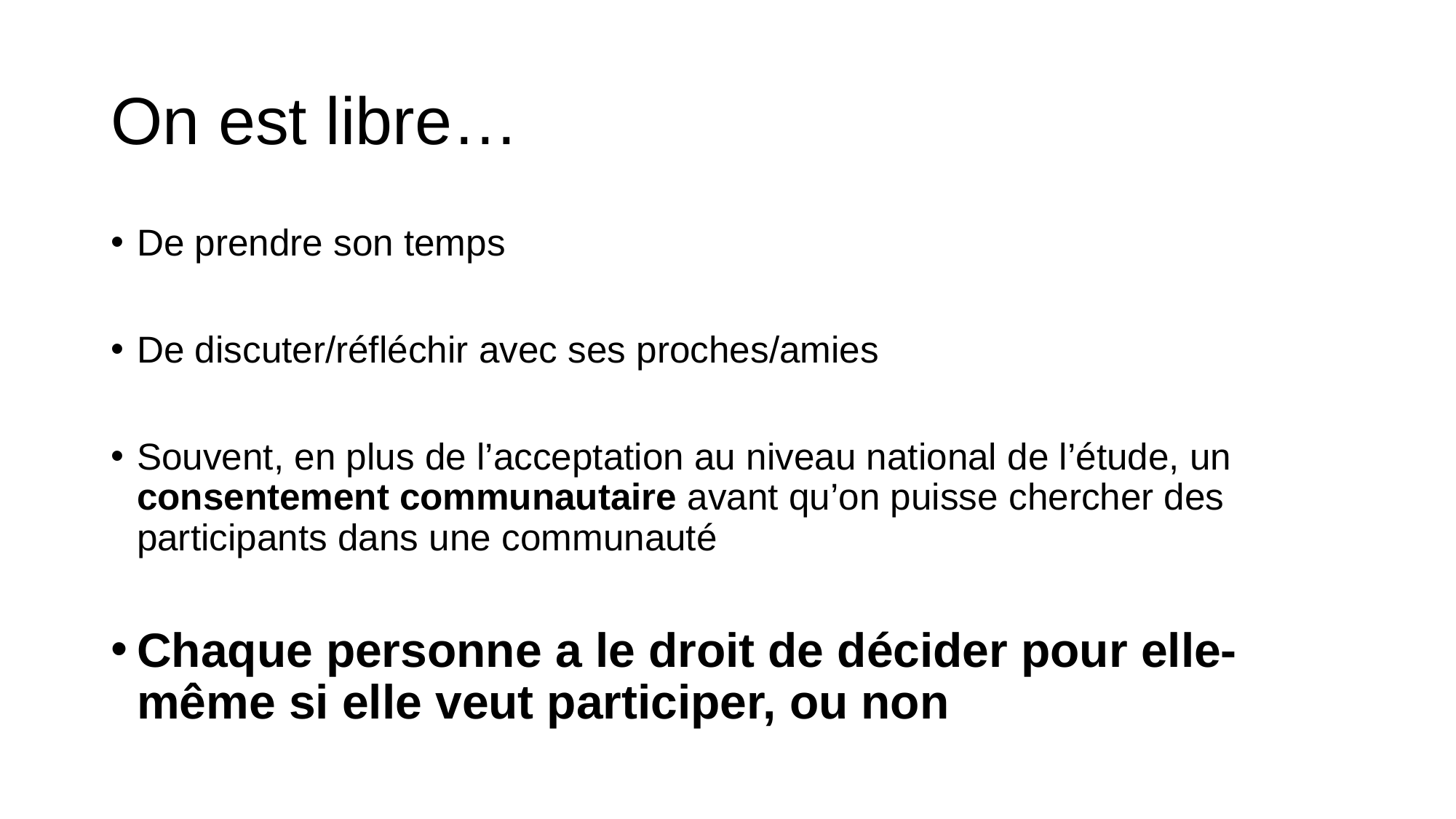

# On est libre…
De prendre son temps

De discuter/réfléchir avec ses proches/amies

Souvent, en plus de l’acceptation au niveau national de l’étude, un consentement communautaire avant qu’on puisse chercher des participants dans une communauté

Chaque personne a le droit de décider pour elle-même si elle veut participer, ou non